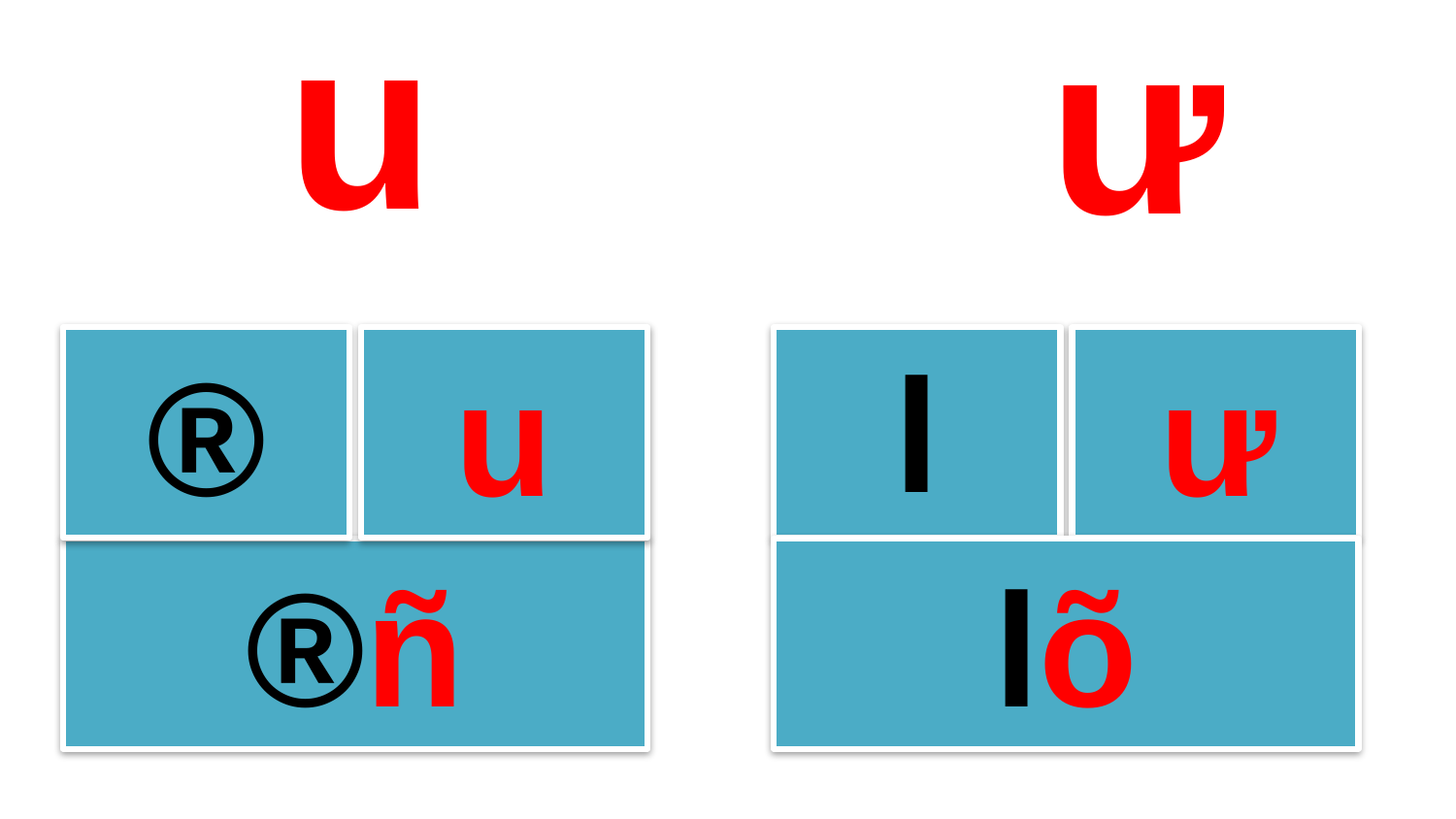

u
­ ư
l
­

®

u

ư

®ñ

lõ